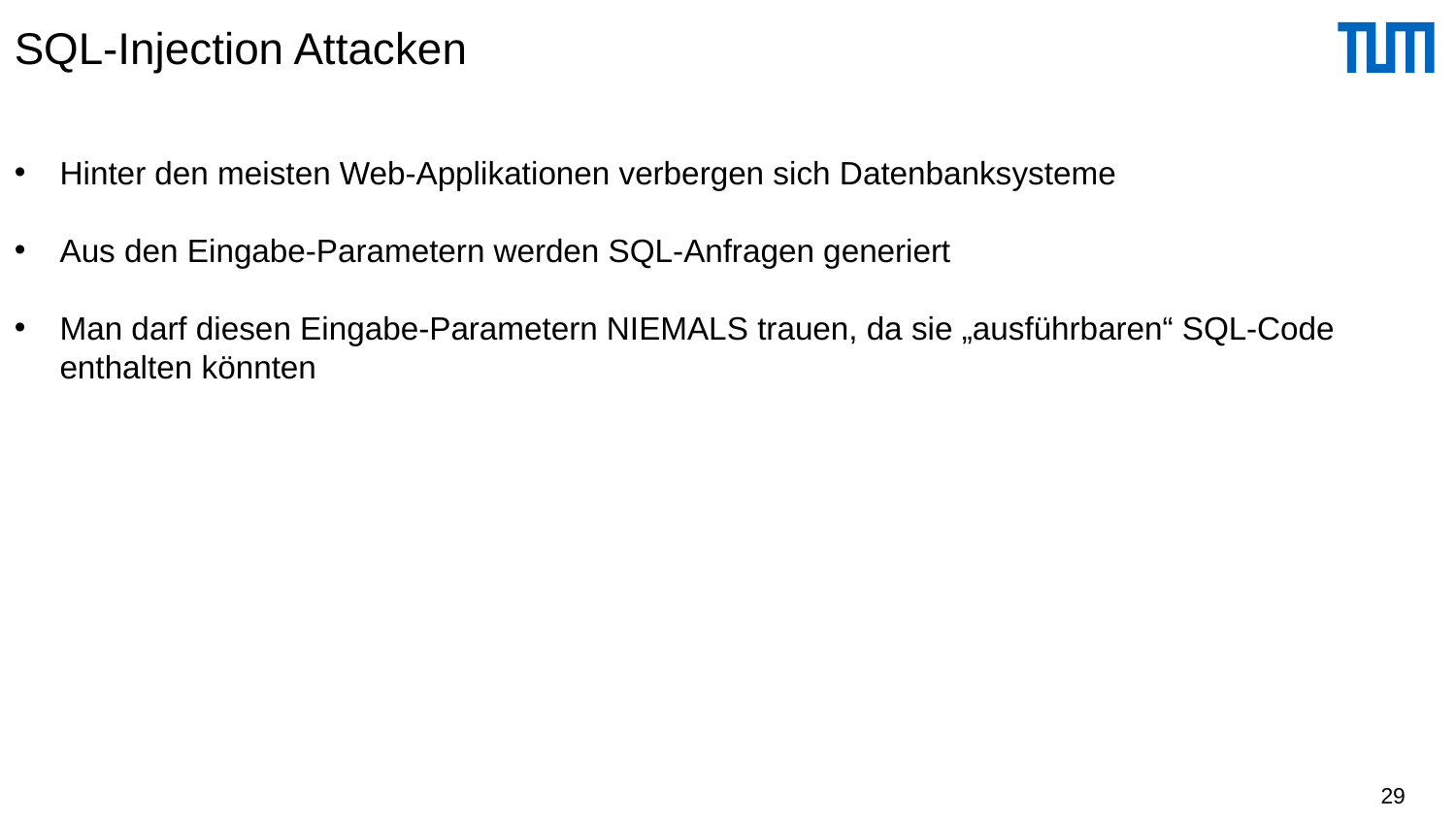

# SQL-Injection Attacken
Hinter den meisten Web-Applikationen verbergen sich Datenbanksysteme

Aus den Eingabe-Parametern werden SQL-Anfragen generiert

Man darf diesen Eingabe-Parametern NIEMALS trauen, da sie „ausführbaren“ SQL-Code enthalten könnten
29